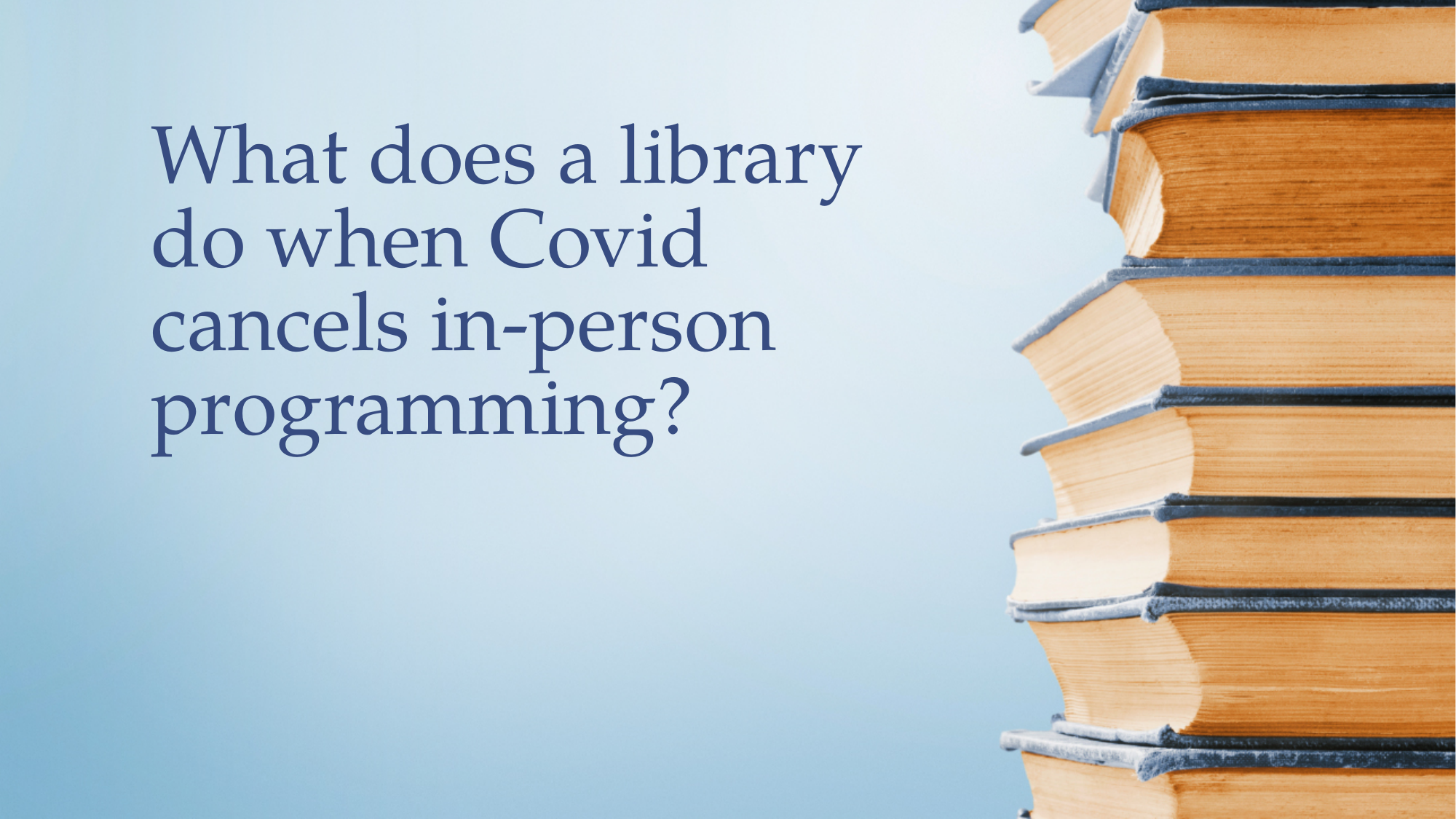

# What does a library do when Covid cancels in-person programming?